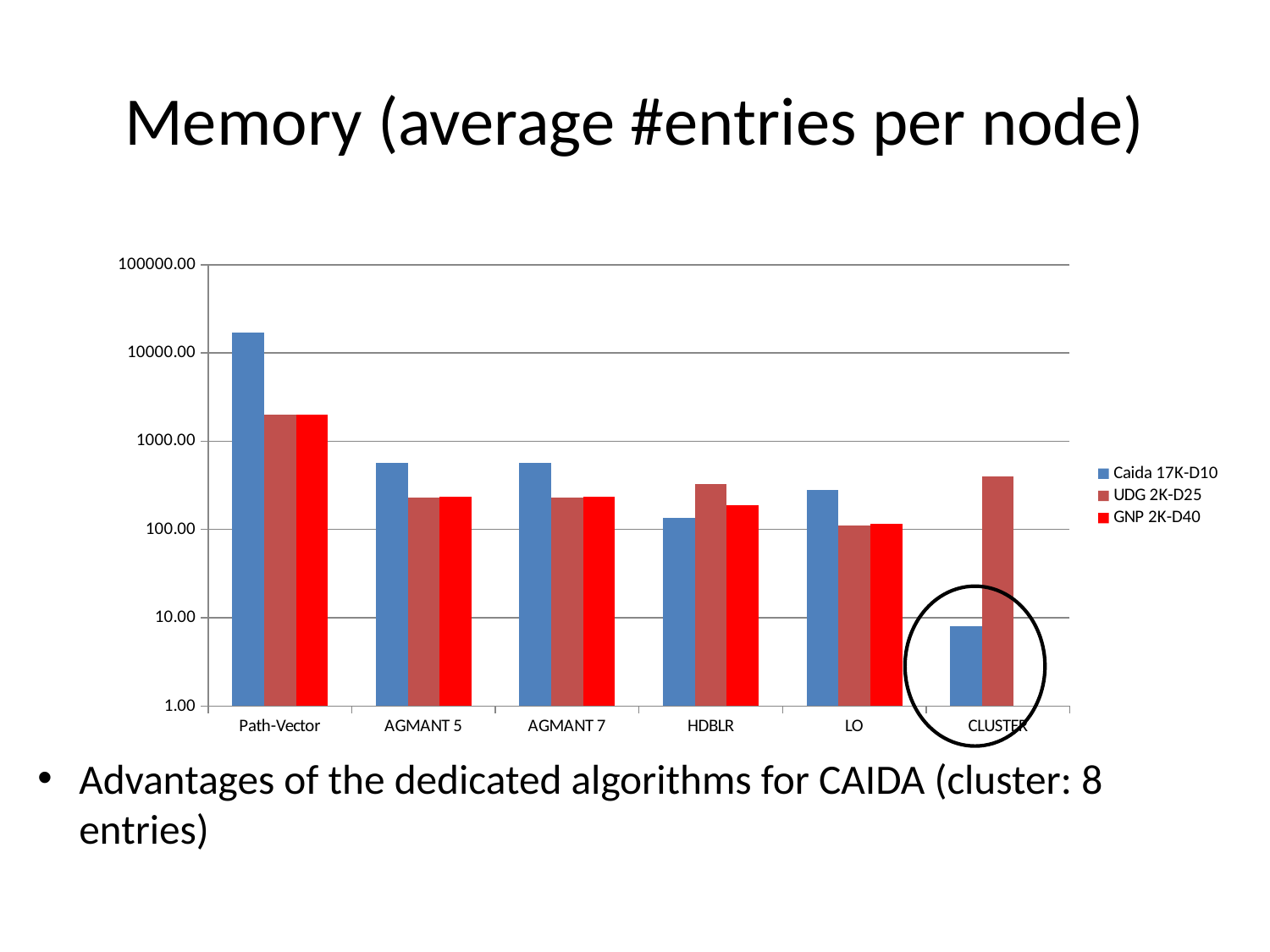

# Memory (average #entries per node)

### Chart

| Category | Caida 17K-D10 | UDG 2K-D25 | GNP 2K-D40 |
|---|---|---|---|
| Path-Vector | 17000.0 | 2000.0 | 2000.0 |
| AGMANT 5 | 564.0 | 229.0 | 235.0 |
| AGMANT 7 | 564.0 | 229.0 | 235.0 |
| HDBLR | 136.0 | 327.0 | 190.0 |
| LO | 279.0 | 111.0 | 117.0 |
| CLUSTER | 8.0 | 402.0 | None |
Advantages of the dedicated algorithms for CAIDA (cluster: 8 entries)